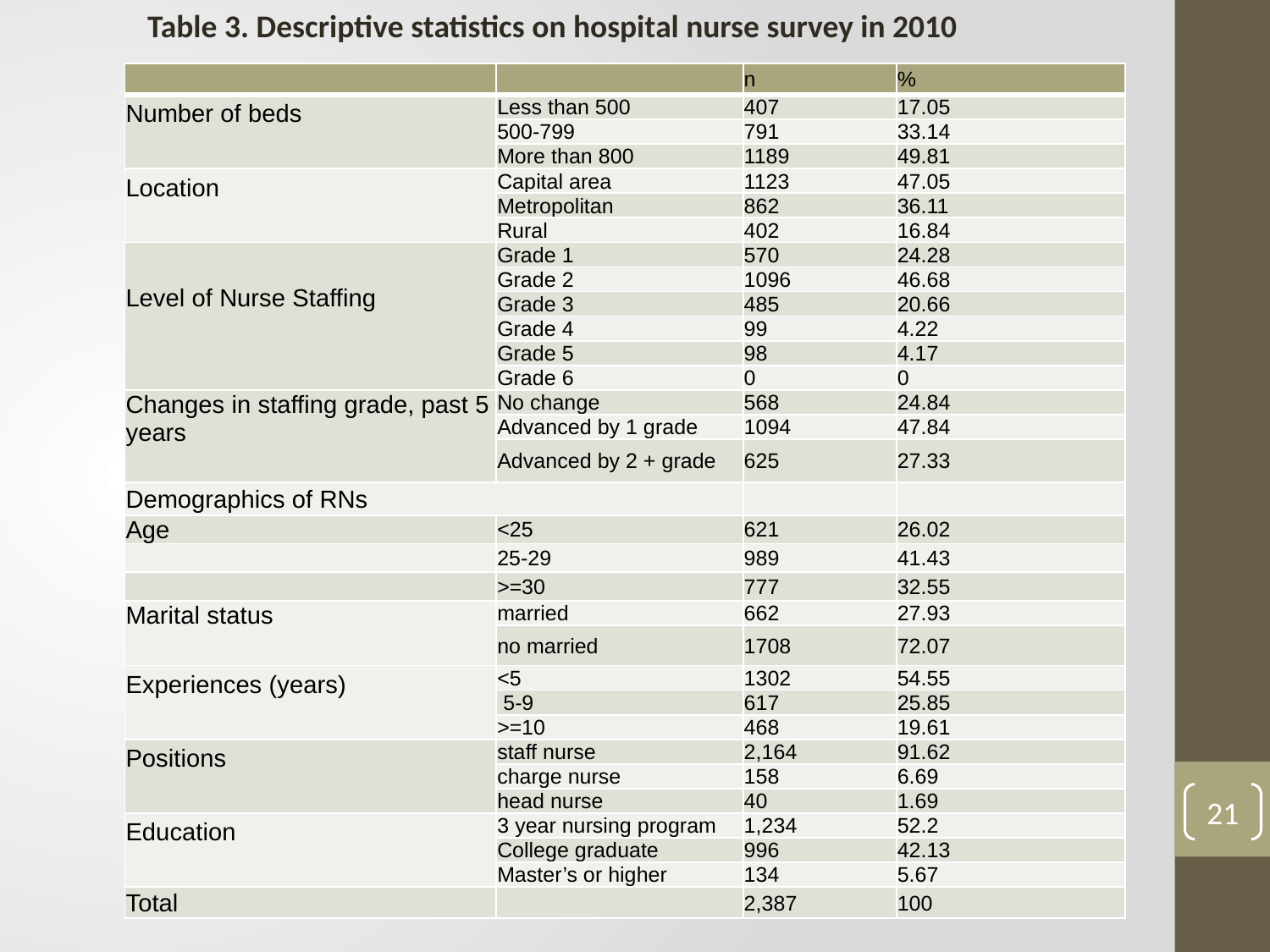

Table 3. Descriptive statistics on hospital nurse survey in 2010

|  |  | n | % |
| --- | --- | --- | --- |
| Number of beds | Less than 500 | 407 | 17.05 |
|  | 500-799 | 791 | 33.14 |
|  | More than 800 | 1189 | 49.81 |
| Location | Capital area | 1123 | 47.05 |
|  | Metropolitan | 862 | 36.11 |
|  | Rural | 402 | 16.84 |
| Level of Nurse Staffing | Grade 1 | 570 | 24.28 |
|  | Grade 2 | 1096 | 46.68 |
|  | Grade 3 | 485 | 20.66 |
|  | Grade 4 | 99 | 4.22 |
|  | Grade 5 | 98 | 4.17 |
|  | Grade 6 | 0 | 0 |
| Changes in staffing grade, past 5 years | No change | 568 | 24.84 |
|  | Advanced by 1 grade | 1094 | 47.84 |
|  | Advanced by 2 + grade | 625 | 27.33 |
| Demographics of RNs |  |  |  |
| Age | <25 | 621 | 26.02 |
|  | 25-29 | 989 | 41.43 |
|  | >=30 | 777 | 32.55 |
| Marital status | married | 662 | 27.93 |
|  | no married | 1708 | 72.07 |
| Experiences (years) | <5 | 1302 | 54.55 |
|  | 5-9 | 617 | 25.85 |
|  | >=10 | 468 | 19.61 |
| Positions | staff nurse | 2,164 | 91.62 |
|  | charge nurse | 158 | 6.69 |
|  | head nurse | 40 | 1.69 |
| Education | 3 year nursing program | 1,234 | 52.2 |
|  | College graduate | 996 | 42.13 |
|  | Master’s or higher | 134 | 5.67 |
| Total |  | 2,387 | 100 |
21